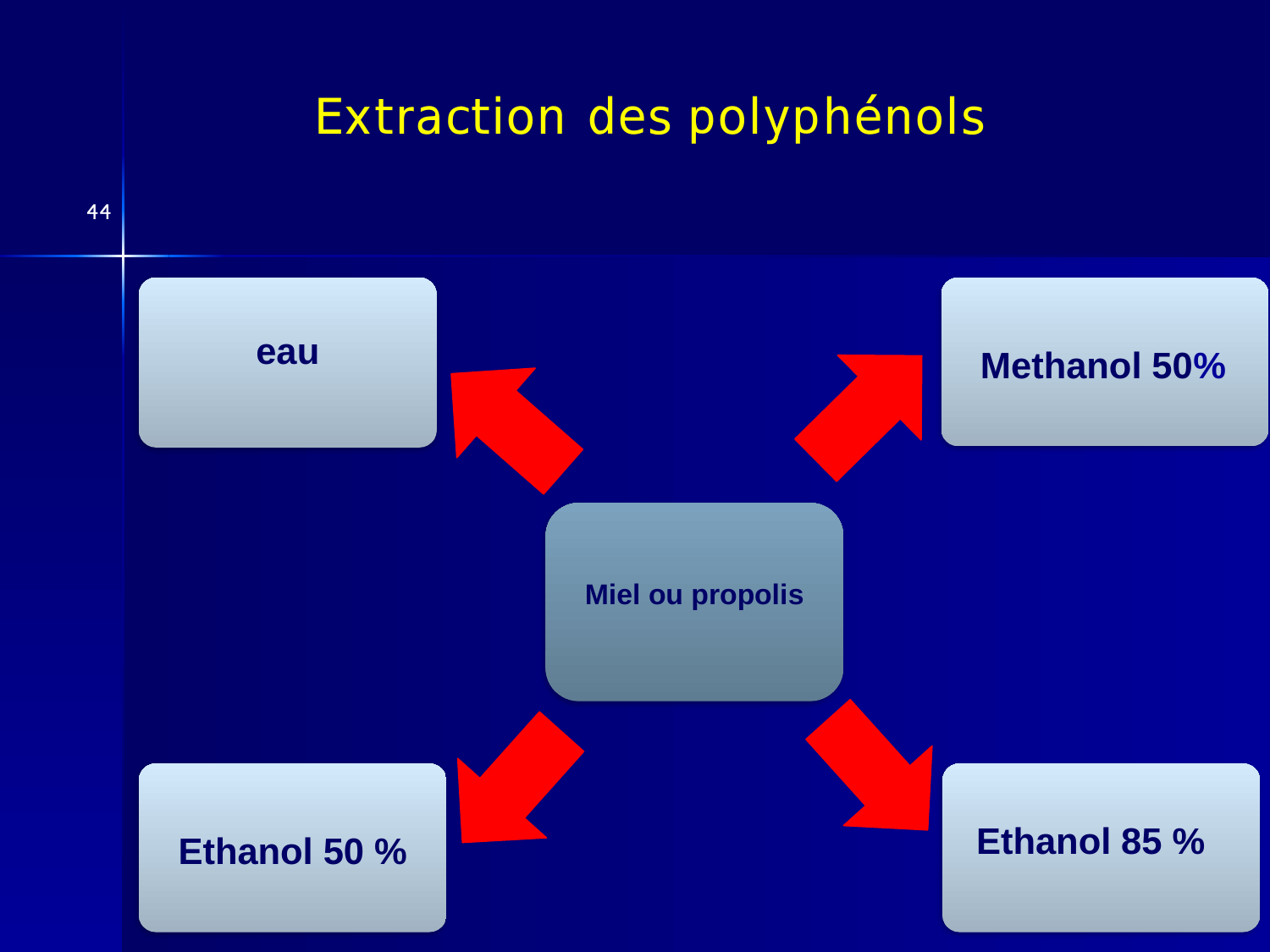

# Extraction des polyphénols
44

eau

Methanol 50%

Miel ou propolis

Ethanol 85 %

Ethanol 50 %